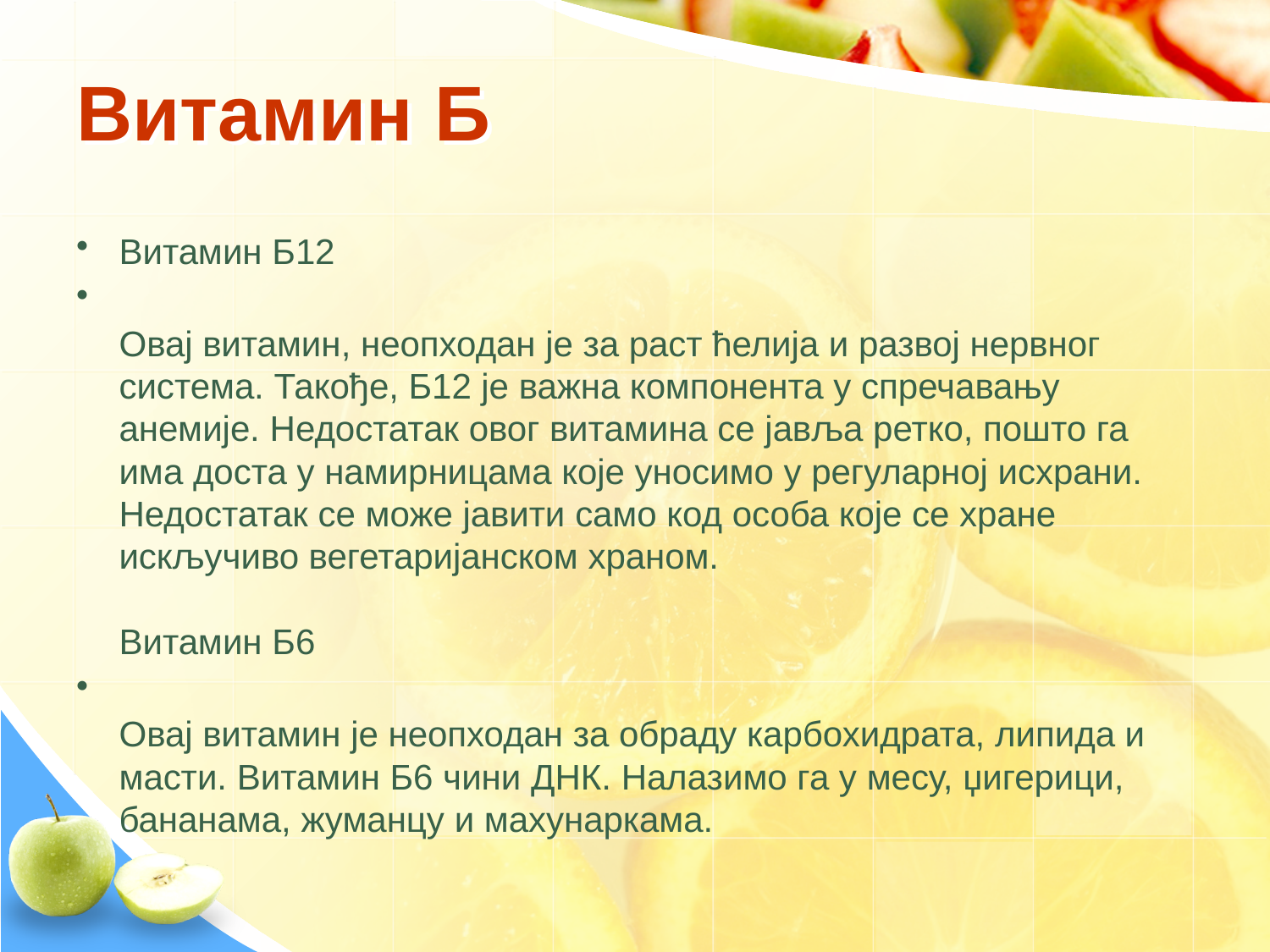

# Витамин Б
Витамин Б12
Овај витамин, неопходан је за раст ћелија и развој нервног система. Такође, Б12 је важна компонента у спречавању анемије. Недостатак овог витамина се јавља ретко, пошто га има доста у намирницама које уносимо у регуларној исхрани. Недостатак се може јавити само код особа које се хране искључиво вегетаријанском храном.    
Витамин Б6
Овај витамин је неопходан за обраду карбохидрата, липида и масти. Витамин Б6 чини ДНК. Налазимо га у месу, џигерици, бананама, жуманцу и махунаркама.